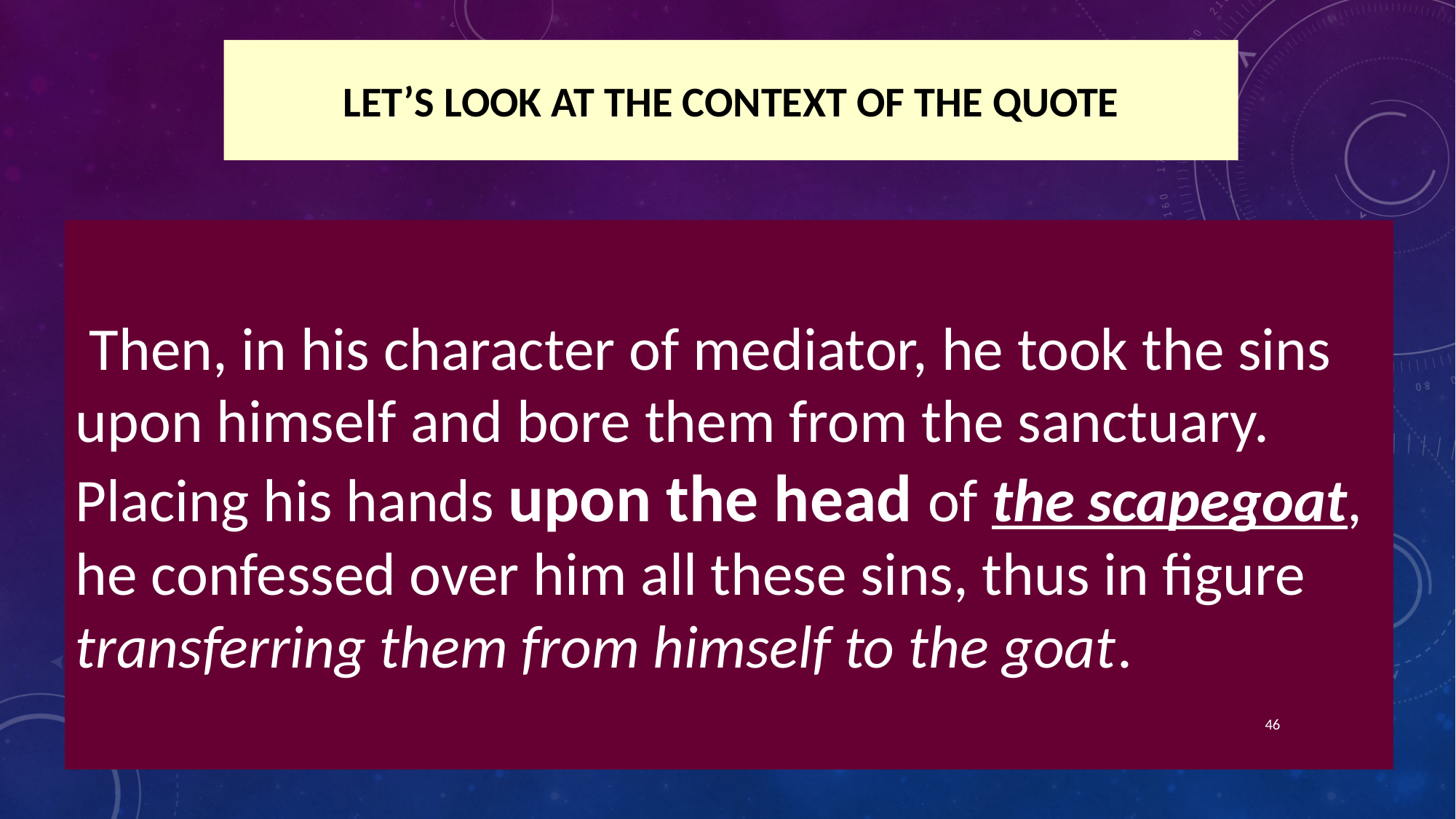

# Let’s look at the context of the quote
 Then, in his character of mediator, he took the sins upon himself and bore them from the sanctuary. Placing his hands upon the head of the scapegoat, he confessed over him all these sins, thus in figure transferring them from himself to the goat.
46